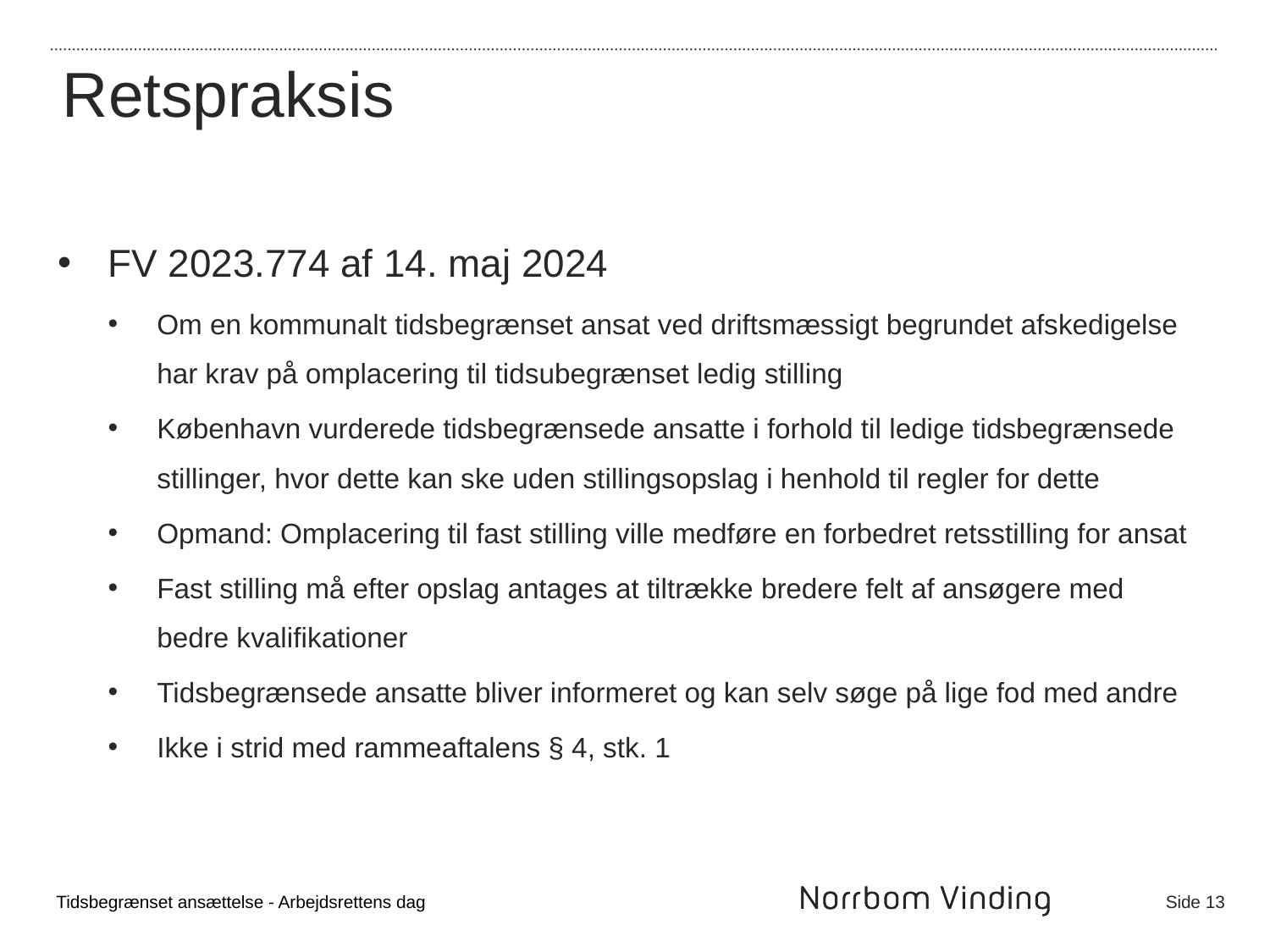

Retspraksis
FV 2023.774 af 14. maj 2024
Om en kommunalt tidsbegrænset ansat ved driftsmæssigt begrundet afskedigelse har krav på omplacering til tidsubegrænset ledig stilling
København vurderede tidsbegrænsede ansatte i forhold til ledige tidsbegrænsede stillinger, hvor dette kan ske uden stillingsopslag i henhold til regler for dette
Opmand: Omplacering til fast stilling ville medføre en forbedret retsstilling for ansat
Fast stilling må efter opslag antages at tiltrække bredere felt af ansøgere med bedre kvalifikationer
Tidsbegrænsede ansatte bliver informeret og kan selv søge på lige fod med andre
Ikke i strid med rammeaftalens § 4, stk. 1

Tidsbegrænset ansættelse - Arbejdsrettens dag